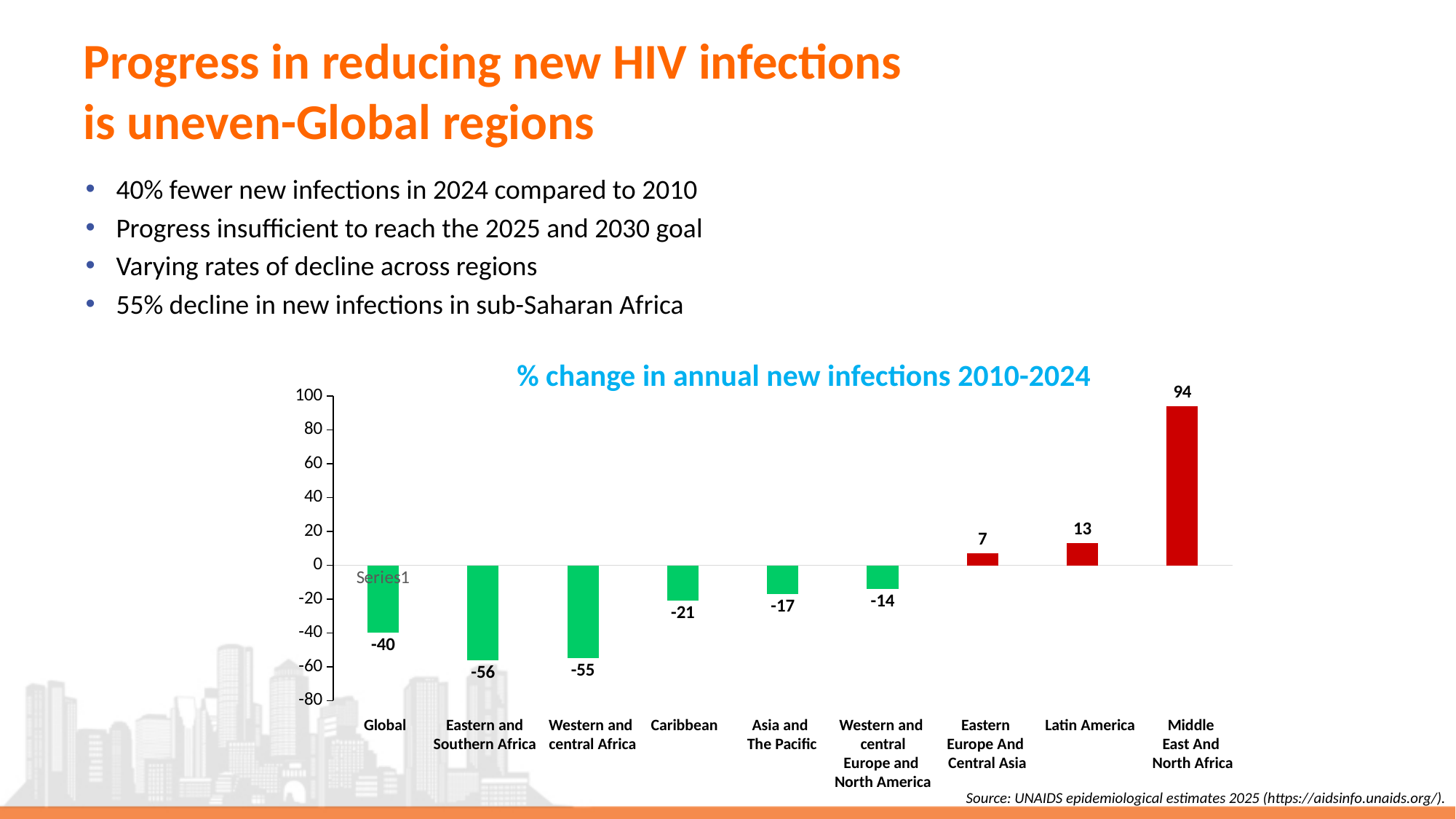

# Progress in reducing new HIV infections is uneven-Global regions
40% fewer new infections in 2024 compared to 2010
Progress insufficient to reach the 2025 and 2030 goal
Varying rates of decline across regions
55% decline in new infections in sub-Saharan Africa

% change in annual new infections 2010-2024

### Chart

| Category | Série 1 |
|---|---|
|  | -40.0 |
|  | -56.0 |
|  | -55.0 |
|  | -21.0 |
|  | -17.0 |
|  | -14.0 |
|  | 7.0 |
|  | 13.0 |
|  | 94.0 |
Global
Eastern and
Southern Africa
Western and
central Africa
Caribbean
Asia and
The Pacific
Western and
central
Europe and
North America
Eastern
Europe And
Central Asia
Latin America
Middle
East And
North Africa
Source: UNAIDS epidemiological estimates 2025 (https://aidsinfo.unaids.org/).